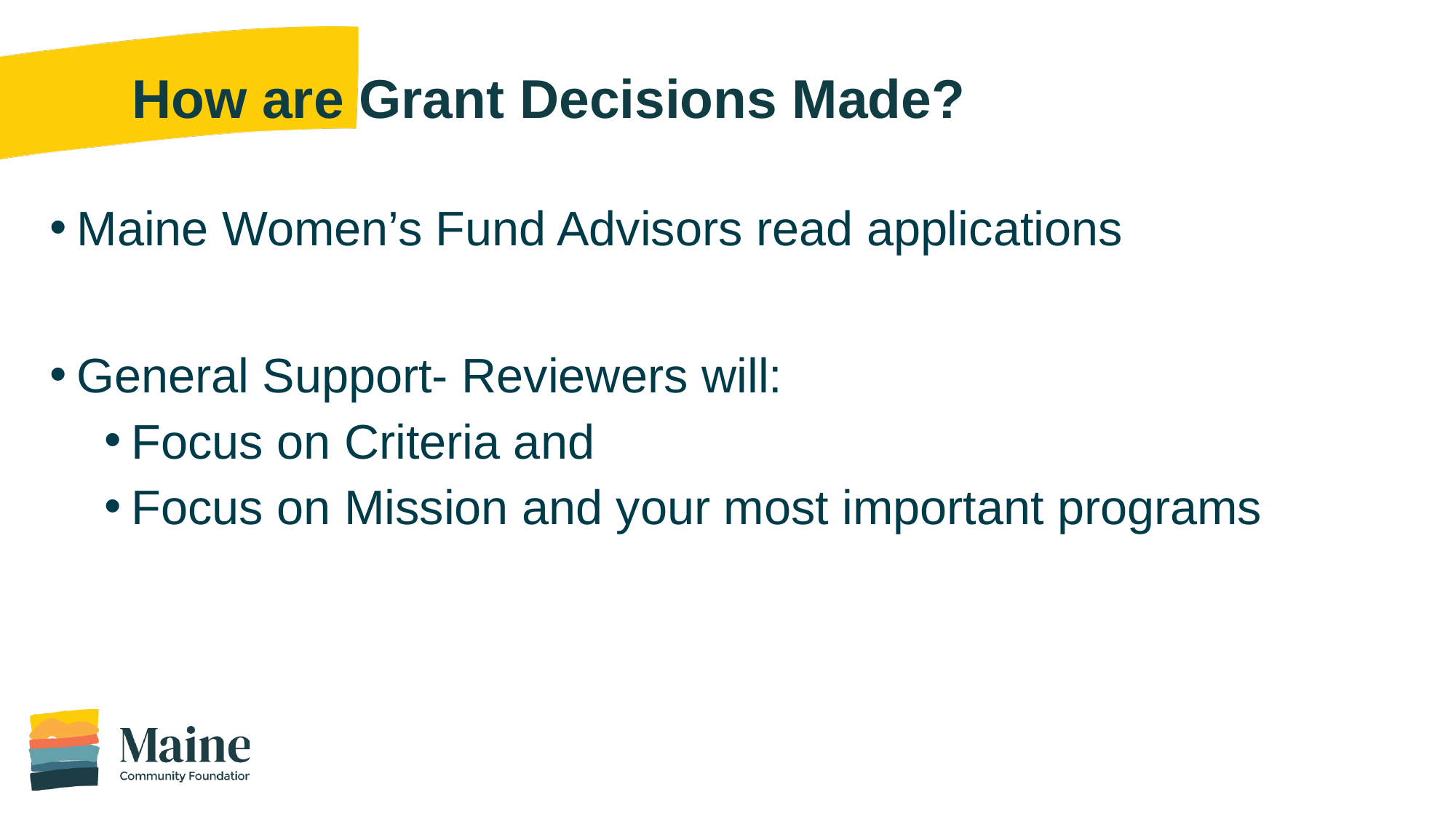

# How are Grant Decisions Made?
Maine Women’s Fund Advisors read applications

General Support- Reviewers will:
Focus on Criteria and
Focus on Mission and your most important programs